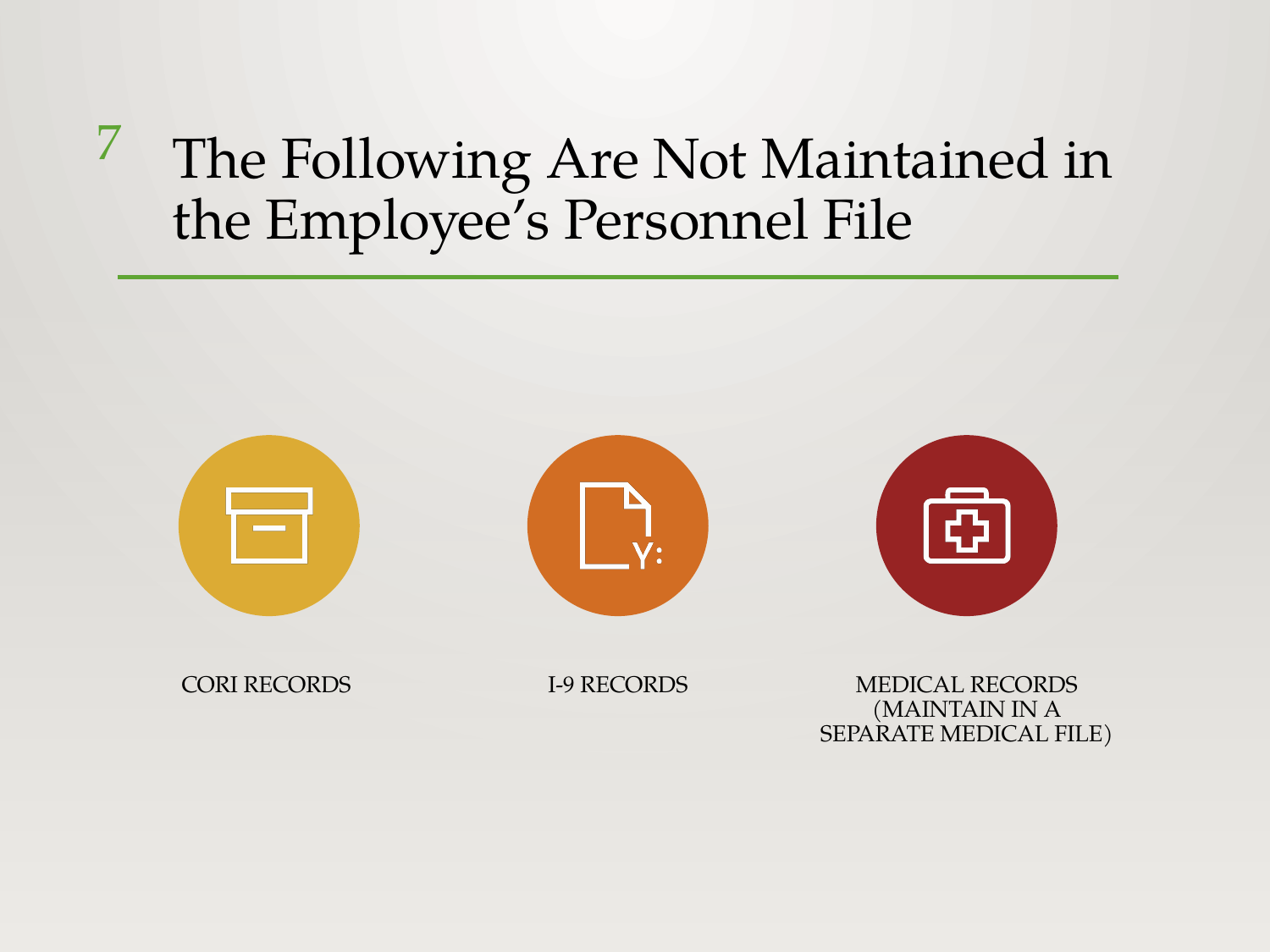

7
# The Following Are Not Maintained in the Employee’s Personnel File

CORI Records
I-9 Records
Medical Records (maintain in a separate medical file)